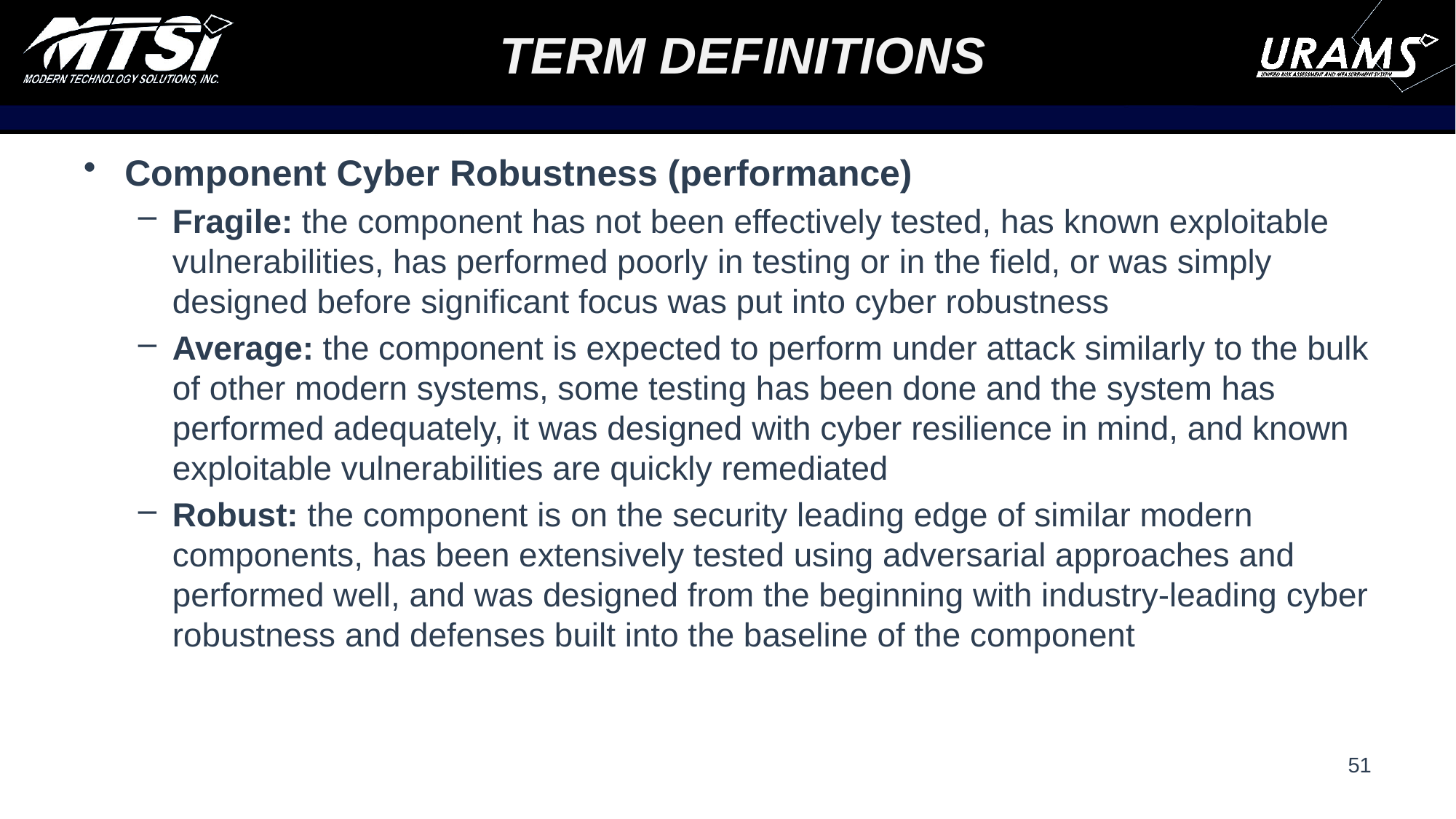

# Term Definitions
Component Cyber Robustness (performance)
Fragile: the component has not been effectively tested, has known exploitable vulnerabilities, has performed poorly in testing or in the field, or was simply designed before significant focus was put into cyber robustness
Average: the component is expected to perform under attack similarly to the bulk of other modern systems, some testing has been done and the system has performed adequately, it was designed with cyber resilience in mind, and known exploitable vulnerabilities are quickly remediated
Robust: the component is on the security leading edge of similar modern components, has been extensively tested using adversarial approaches and performed well, and was designed from the beginning with industry-leading cyber robustness and defenses built into the baseline of the component

51